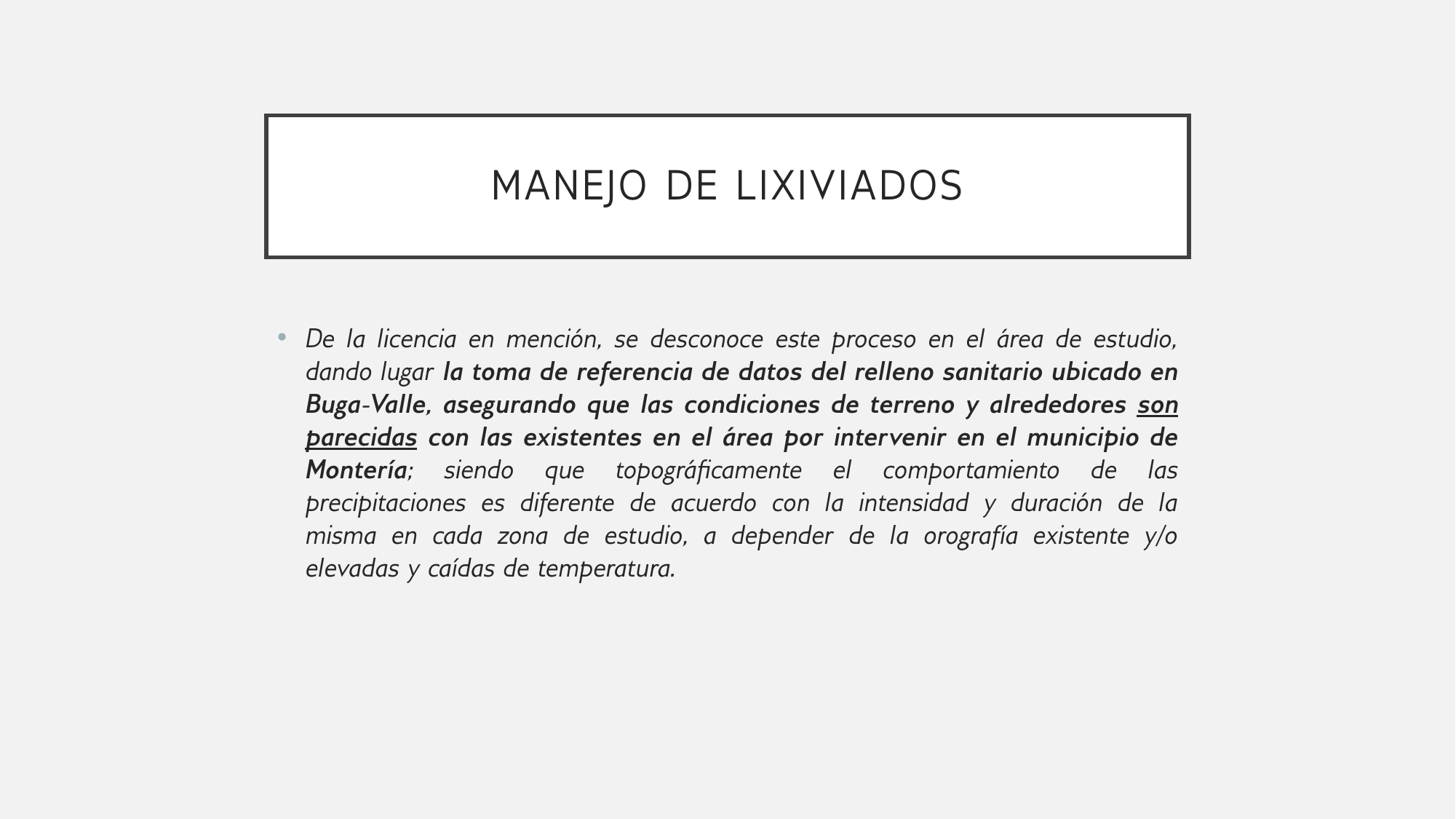

# Manejo de lixiviados
De la licencia en mención, se desconoce este proceso en el área de estudio, dando lugar la toma de referencia de datos del relleno sanitario ubicado en Buga-Valle, asegurando que las condiciones de terreno y alrededores son parecidas con las existentes en el área por intervenir en el municipio de Montería; siendo que topográficamente el comportamiento de las precipitaciones es diferente de acuerdo con la intensidad y duración de la misma en cada zona de estudio, a depender de la orografía existente y/o elevadas y caídas de temperatura.